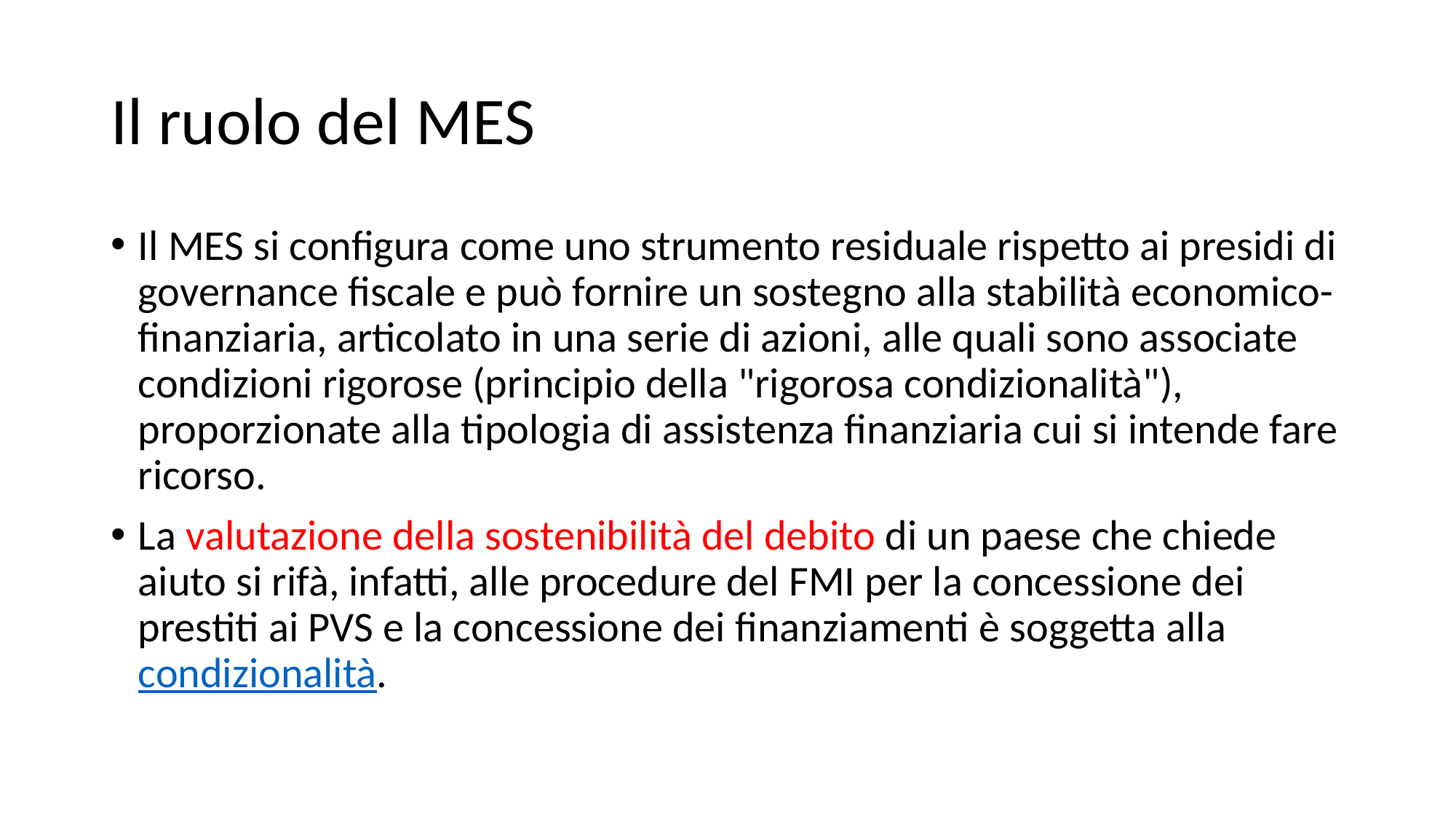

# Il ruolo del MES
Il MES si configura come uno strumento residuale rispetto ai presidi di governance fiscale e può fornire un sostegno alla stabilità economico-finanziaria, articolato in una serie di azioni, alle quali sono associate condizioni rigorose (principio della "rigorosa condizionalità"), proporzionate alla tipologia di assistenza finanziaria cui si intende fare ricorso.
La valutazione della sostenibilità del debito di un paese che chiede aiuto si rifà, infatti, alle procedure del FMI per la concessione dei prestiti ai PVS e la concessione dei finanziamenti è soggetta alla condizionalità.